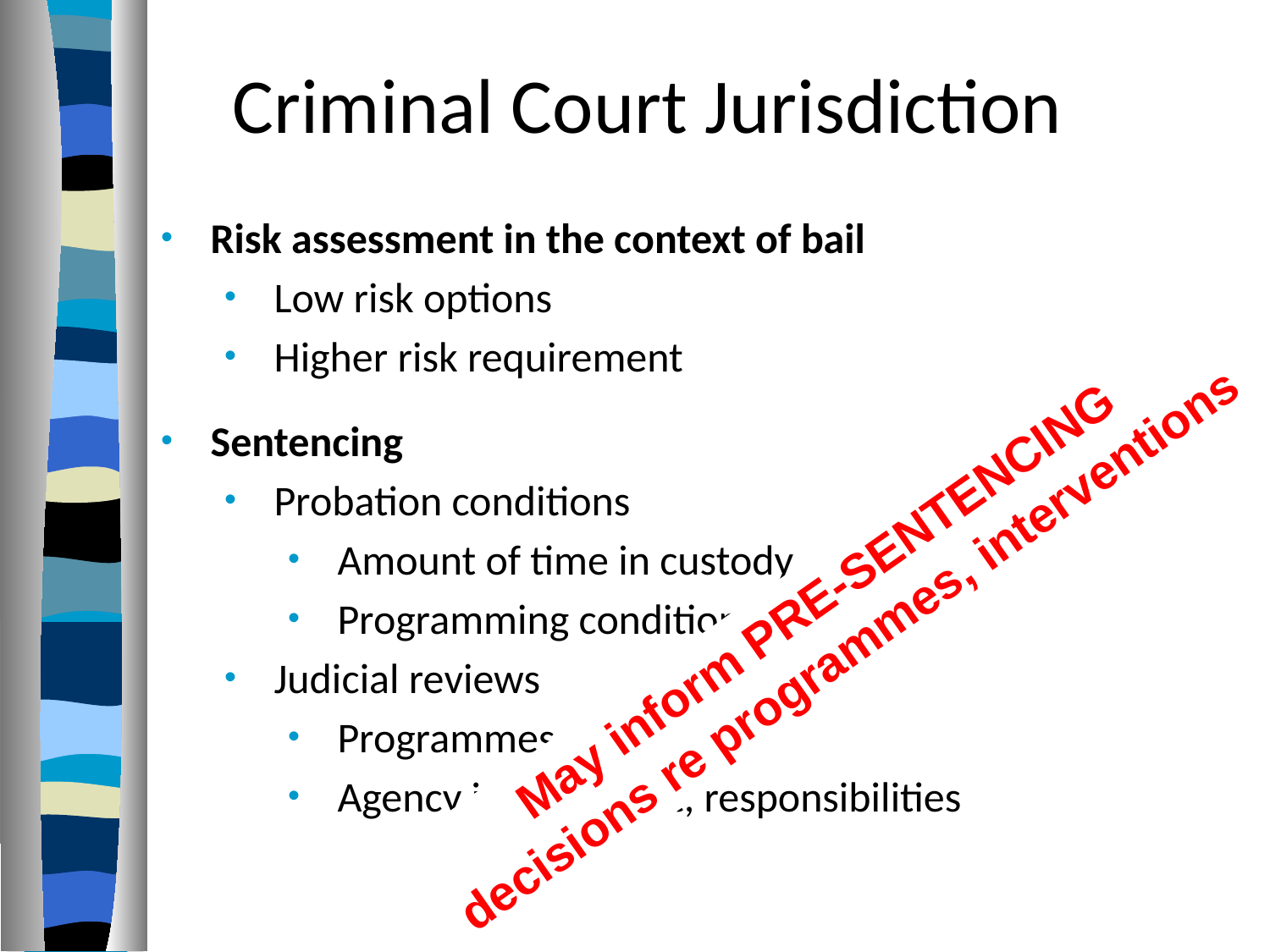

# Criminal Court Jurisdiction
Risk assessment in the context of bail
Low risk options
Higher risk requirement

Sentencing
Probation conditions
Amount of time in custody
Programming conditions
Judicial reviews
Programmes
Agency involvement, responsibilities

May inform PRE-SENTENCING
decisions re programmes, interventions